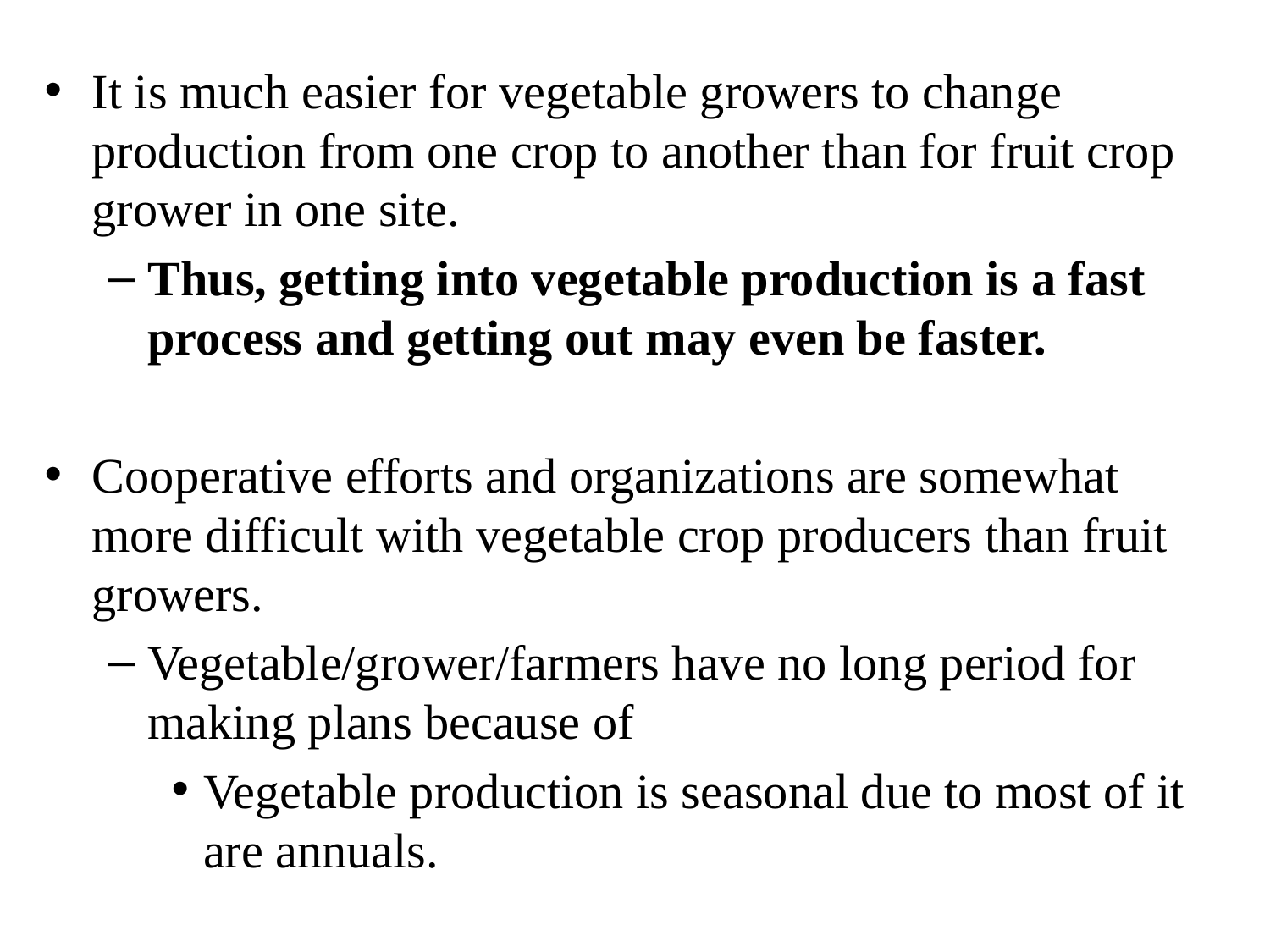

It is much easier for vegetable growers to change production from one crop to another than for fruit crop grower in one site.
Thus, getting into vegetable production is a fast process and getting out may even be faster.

Cooperative efforts and organizations are somewhat more difficult with vegetable crop producers than fruit growers.
Vegetable/grower/farmers have no long period for making plans because of
Vegetable production is seasonal due to most of it are annuals.